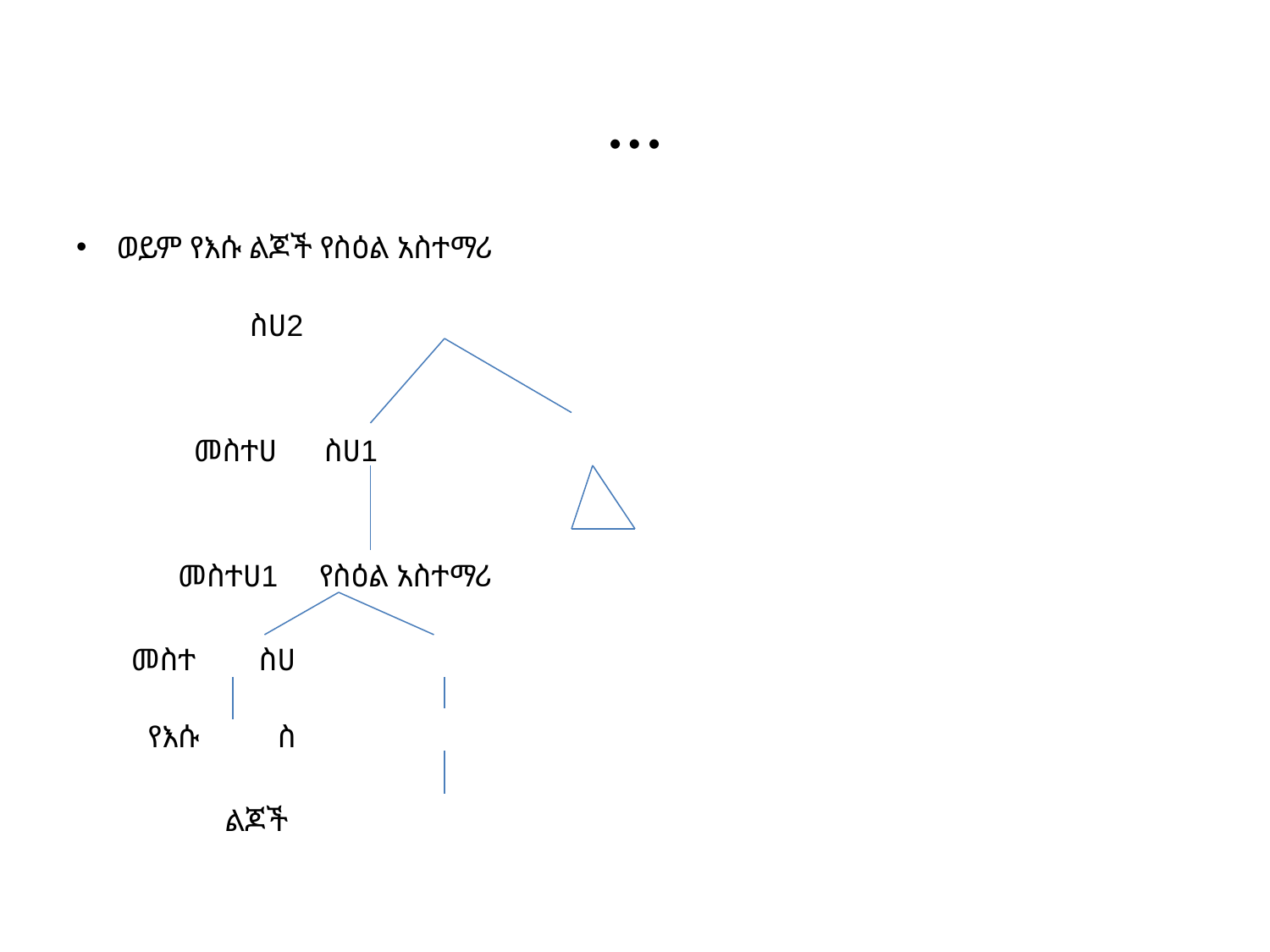

# …
ወይም የእሱ ልጆች የስዕል አስተማሪ
                 ስሀ2

               መስተሀ      ስሀ1

             መስተሀ1     የስዕል አስተማሪ

       መስተ        ስሀ
    የእሱ          ስ

                   ልጆች